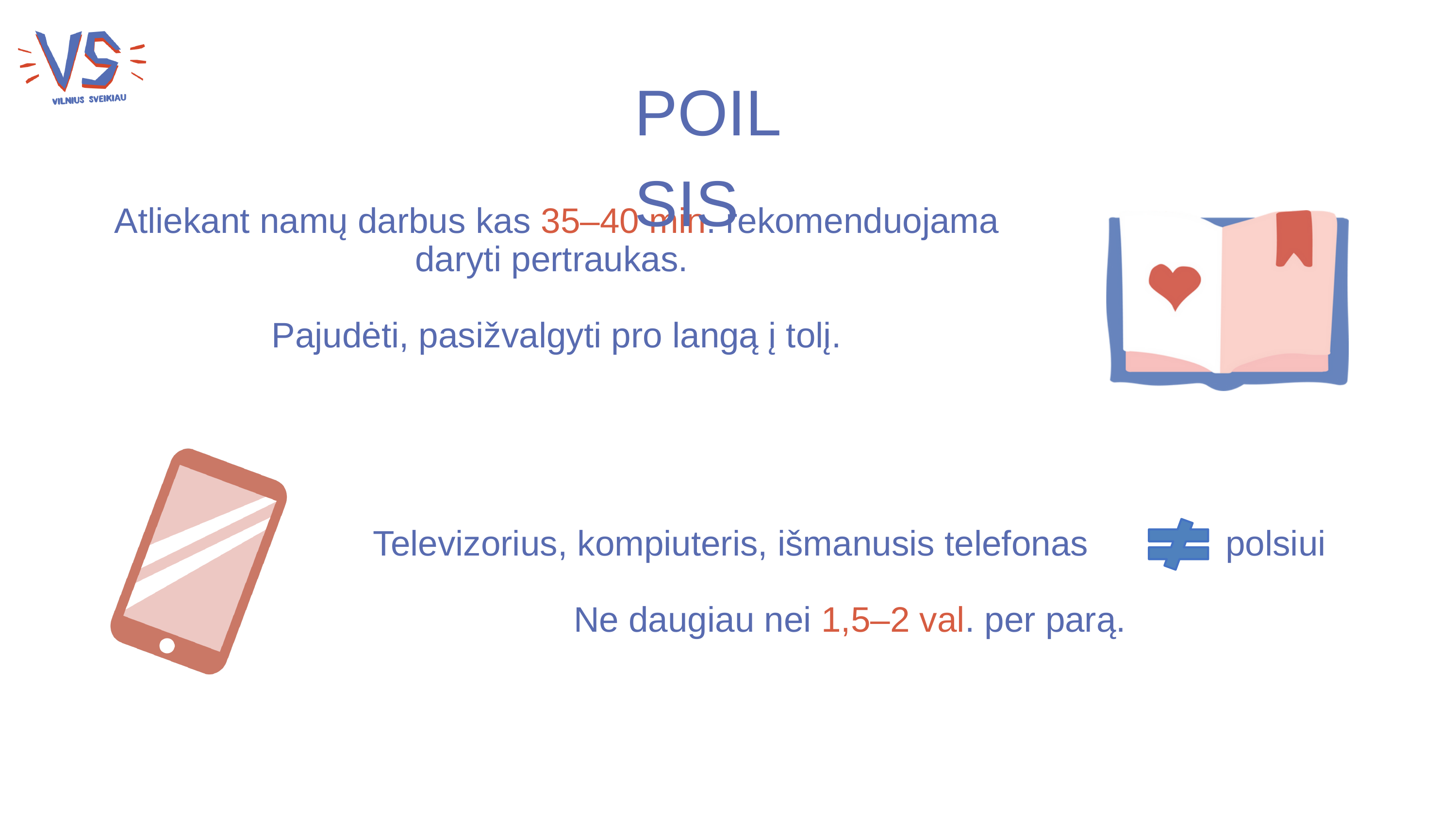

POILSIS
Atliekant namų darbus kas 35–40 min. rekomenduojama daryti pertraukas.

Pajudėti, pasižvalgyti pro langą į tolį.

Televizorius, kompiuteris, išmanusis telefonas              polsiui

Ne daugiau nei 1,5–2 val. per parą.